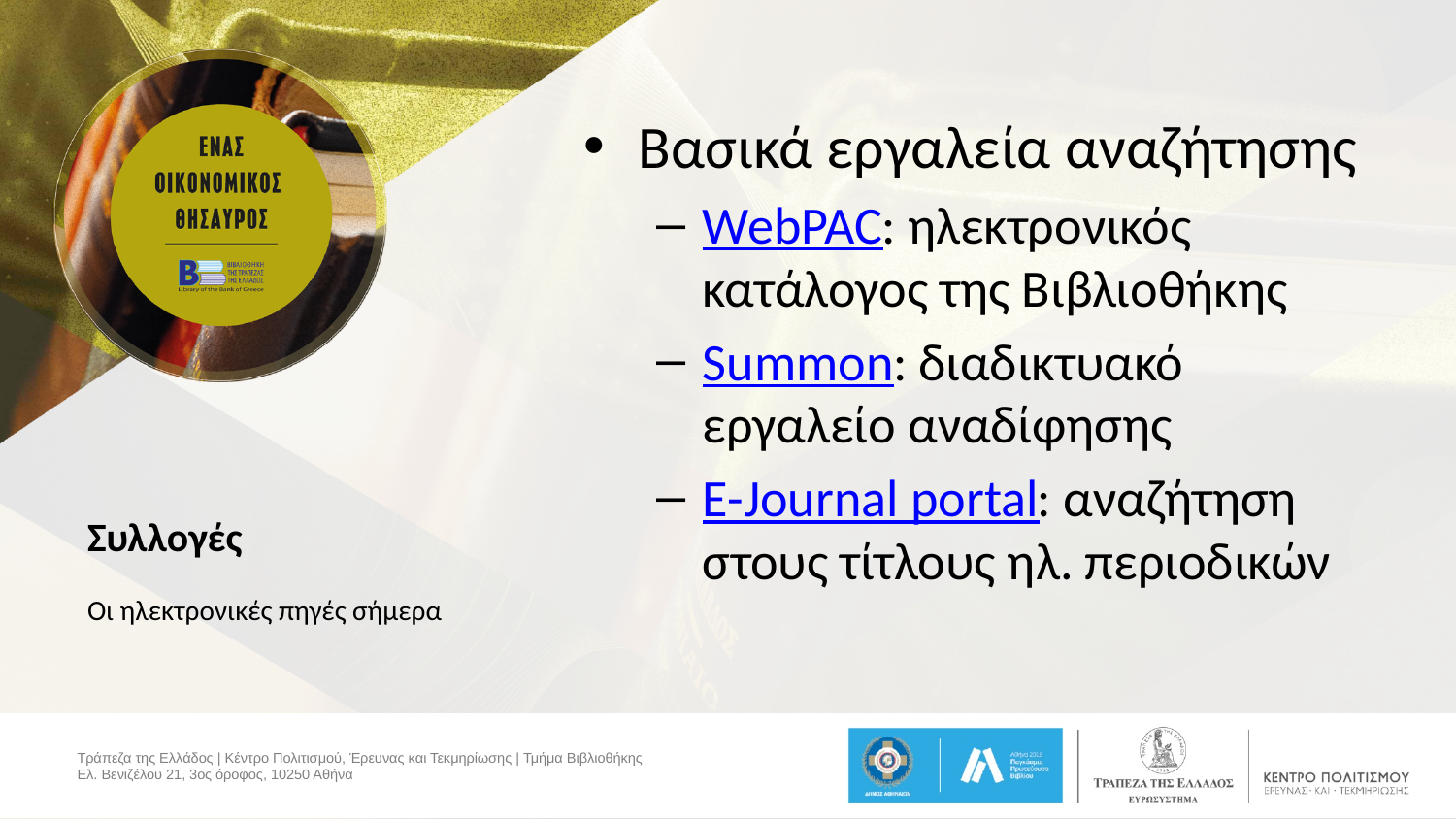

Βασικά εργαλεία αναζήτησης
WebPAC: ηλεκτρονικός κατάλογος της Βιβλιοθήκης
Summon: διαδικτυακό εργαλείο αναδίφησης
E-Journal portal: αναζήτηση στους τίτλους ηλ. περιοδικών

# Συλλογές
Οι ηλεκτρονικές πηγές σήμερα